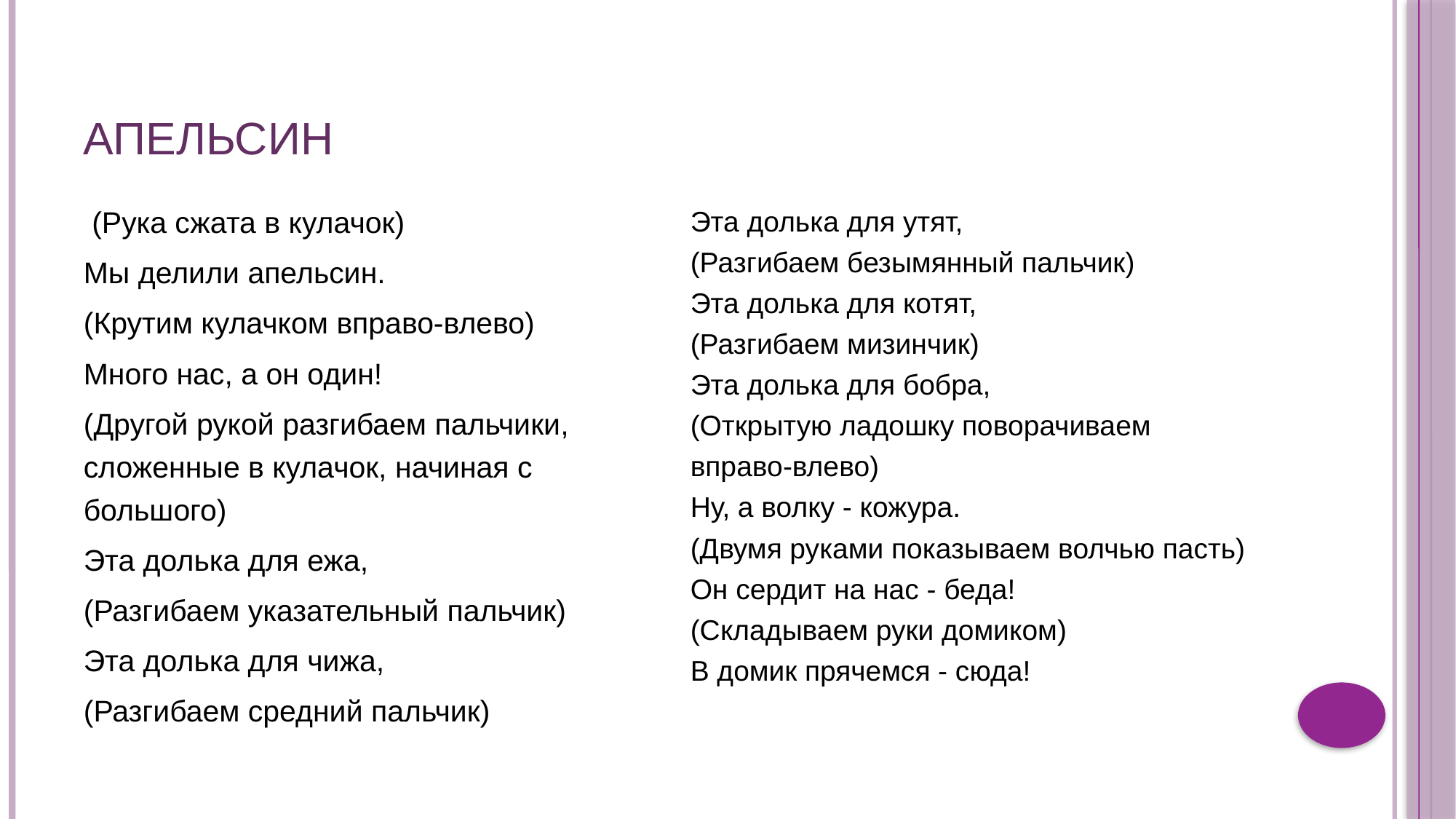

# Апельсин
 (Рука сжата в кулачок)
Мы делили апельсин.
(Крутим кулачком вправо-влево)
Много нас, а он один!
(Другой рукой разгибаем пальчики, сложенные в кулачок, начиная с большого)
Эта долька для ежа,
(Разгибаем указательный пальчик)
Эта долька для чижа,
(Разгибаем средний пальчик)
Эта долька для утят,
(Разгибаем безымянный пальчик)
Эта долька для котят,
(Разгибаем мизинчик)
Эта долька для бобра,
(Открытую ладошку поворачиваем вправо-влево)
Ну, а волку - кожура.
(Двумя руками показываем волчью пасть)
Он сердит на нас - беда!
(Складываем руки домиком)
В домик прячемся - сюда!